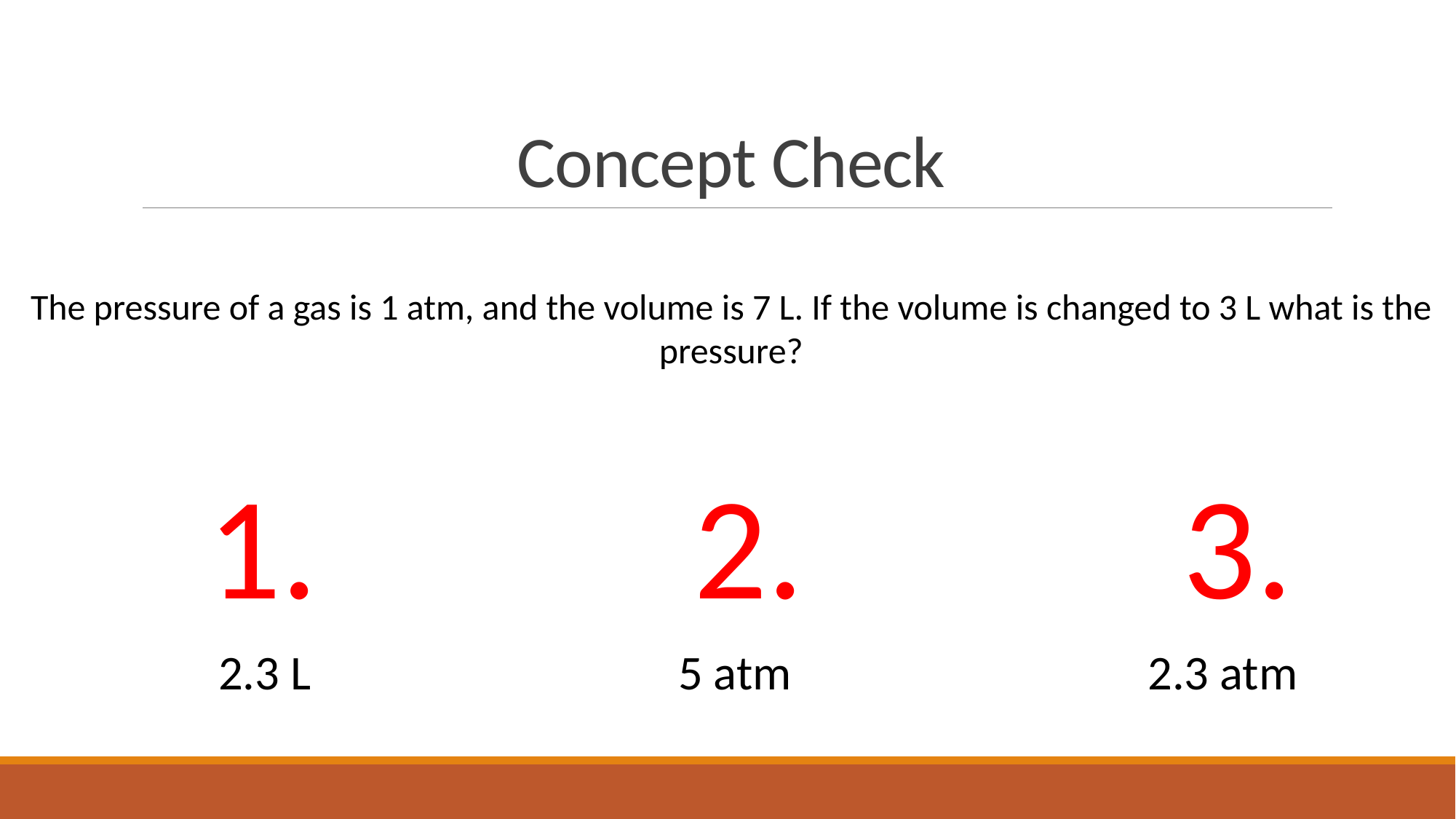

# Concept Check
The pressure of a gas is 1 atm, and the volume is 7 L. If the volume is changed to 3 L what is the pressure?
1.
2.
3.
2.3 L
5 atm
2.3 atm